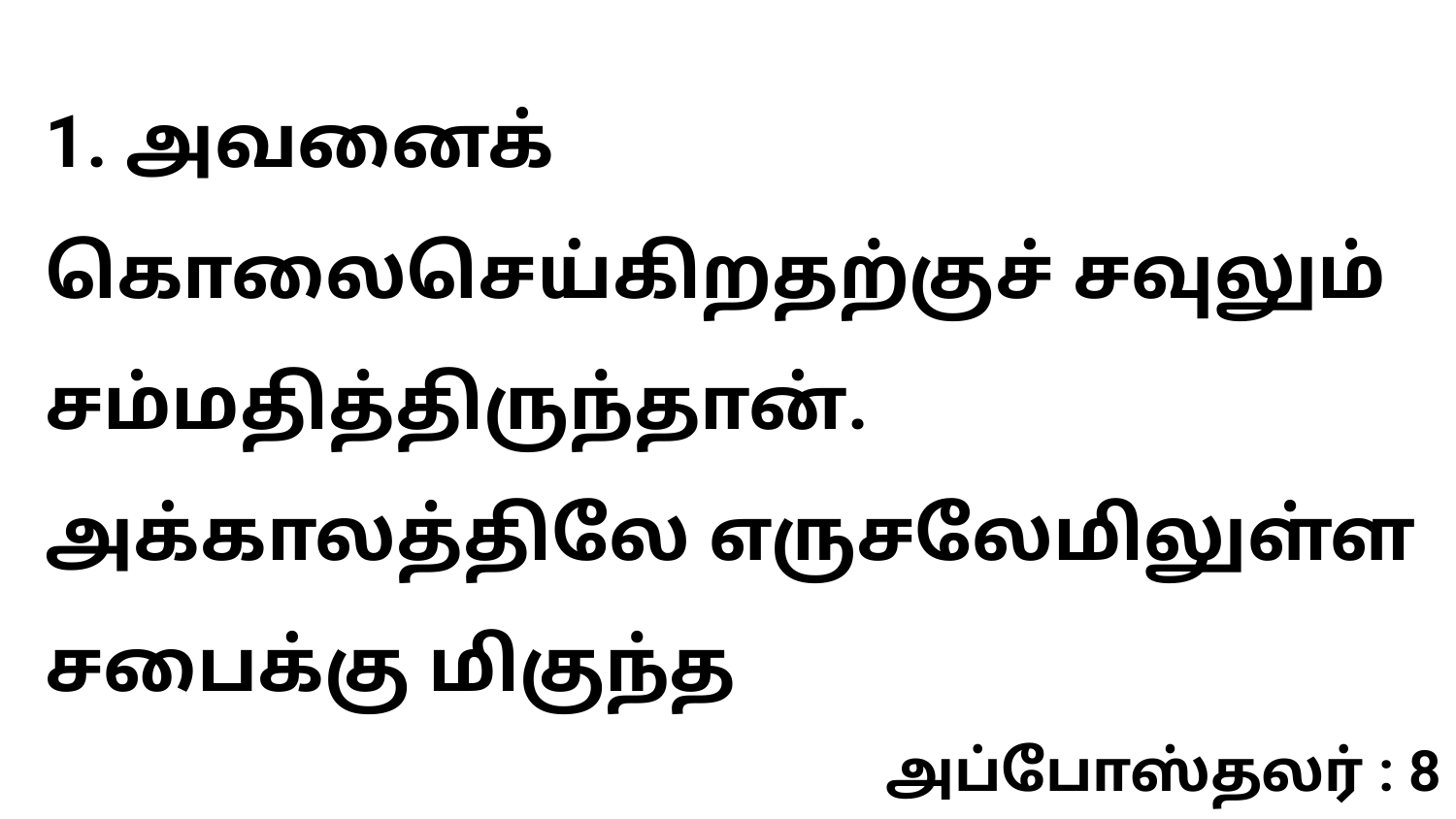

1. அவனைக் கொலைசெய்கிறதற்குச் சவுலும் சம்மதித்திருந்தான். அக்காலத்திலே எருசலேமிலுள்ள சபைக்கு மிகுந்த
அப்போஸ்தலர் : 8